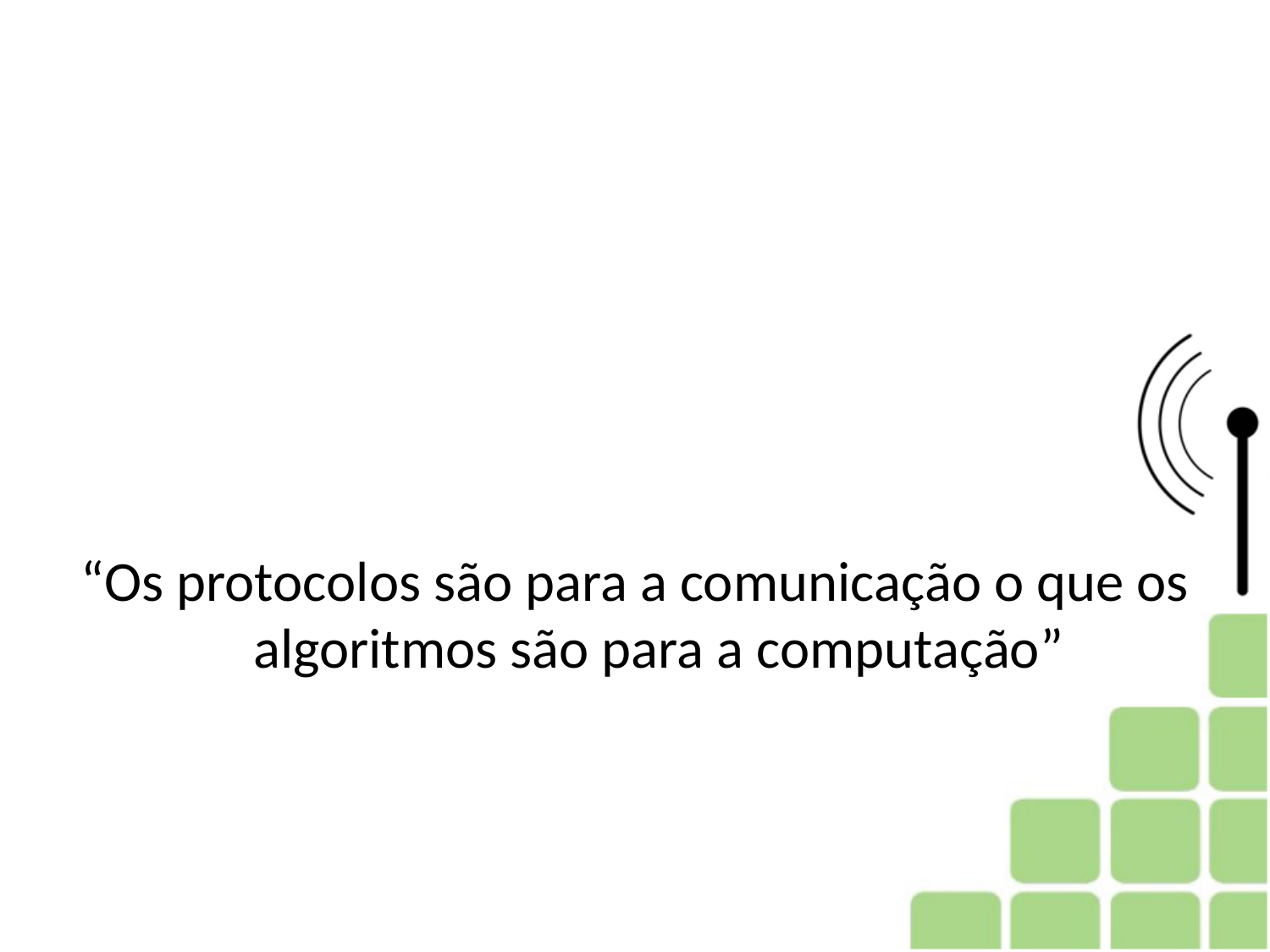

#

“Os protocolos são para a comunicação o que os algoritmos são para a computação”